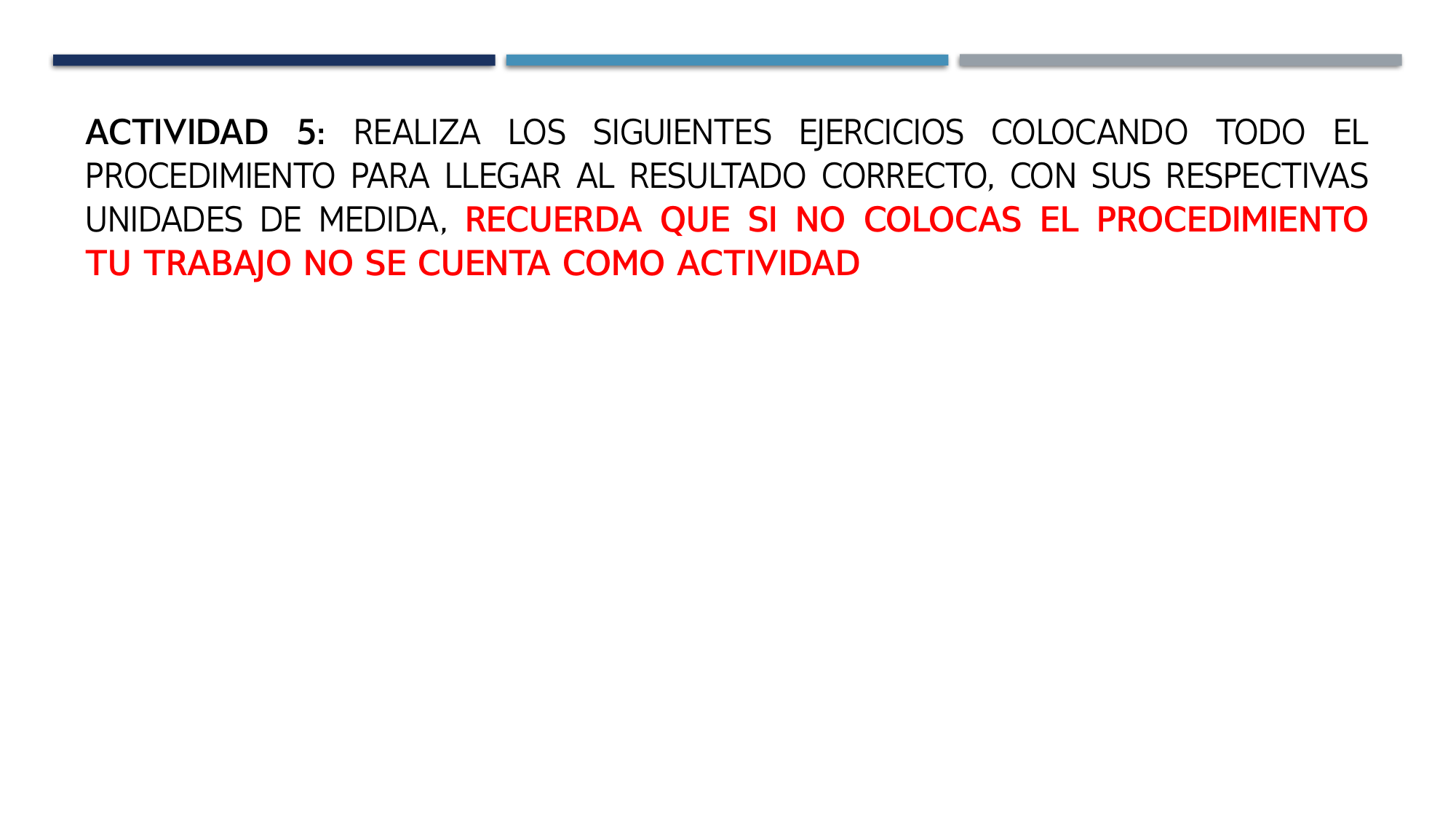

ACTIVIDAD 5: REALIZA LOS SIGUIENTES EJERCICIOS COLOCANDO TODO EL PROCEDIMIENTO PARA LLEGAR AL RESULTADO CORRECTO, CON SUS RESPECTIVAS UNIDADES DE MEDIDA, RECUERDA QUE SI NO COLOCAS EL PROCEDIMIENTO TU TRABAJO NO SE CUENTA COMO ACTIVIDAD